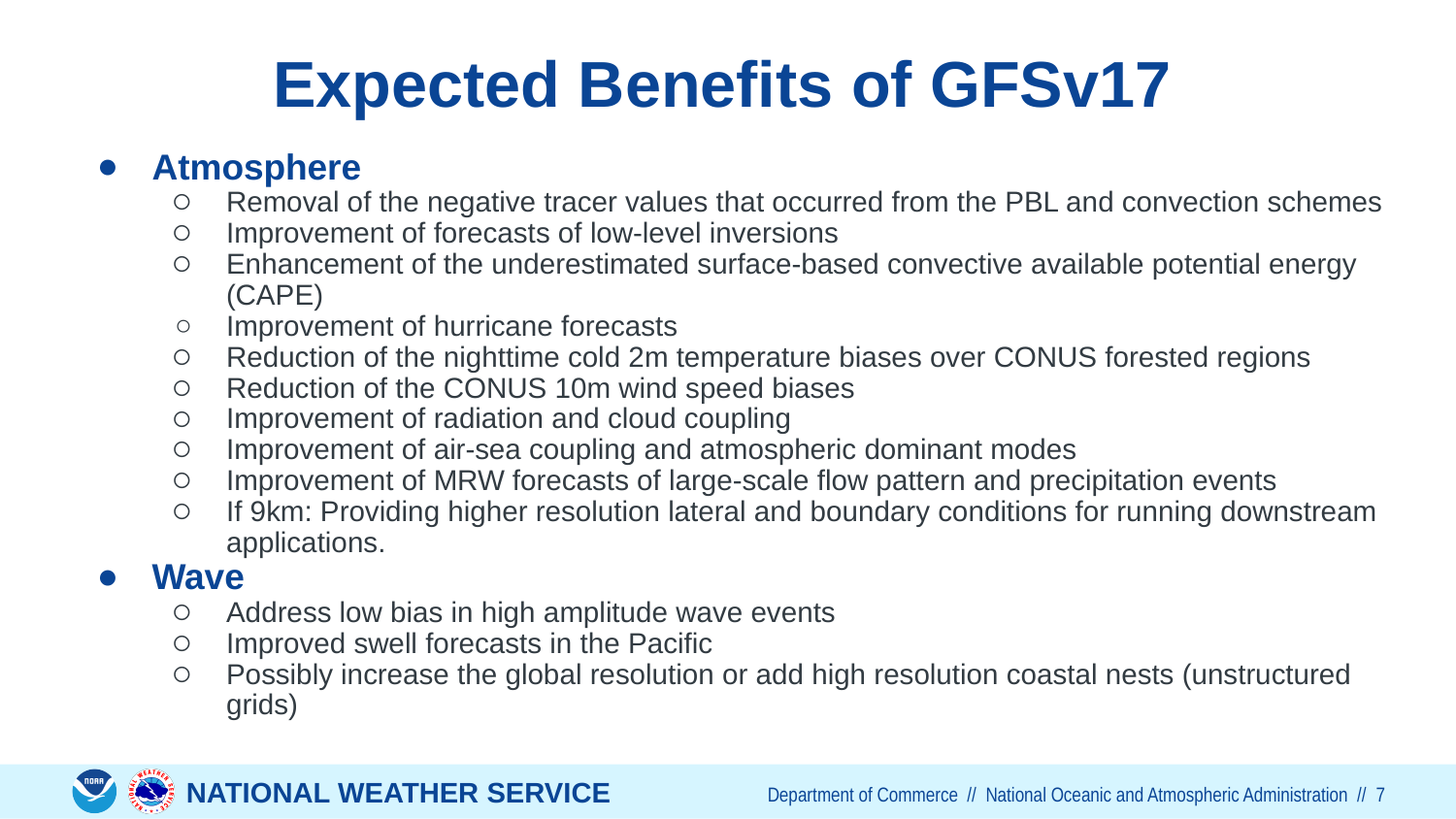

# Expected Benefits of GFSv17

Atmosphere
Removal of the negative tracer values that occurred from the PBL and convection schemes
Improvement of forecasts of low-level inversions
Enhancement of the underestimated surface-based convective available potential energy (CAPE)
Improvement of hurricane forecasts
Reduction of the nighttime cold 2m temperature biases over CONUS forested regions
Reduction of the CONUS 10m wind speed biases
Improvement of radiation and cloud coupling
Improvement of air-sea coupling and atmospheric dominant modes
Improvement of MRW forecasts of large-scale flow pattern and precipitation events
If 9km: Providing higher resolution lateral and boundary conditions for running downstream applications.
Wave
Address low bias in high amplitude wave events
Improved swell forecasts in the Pacific
Possibly increase the global resolution or add high resolution coastal nests (unstructured grids)